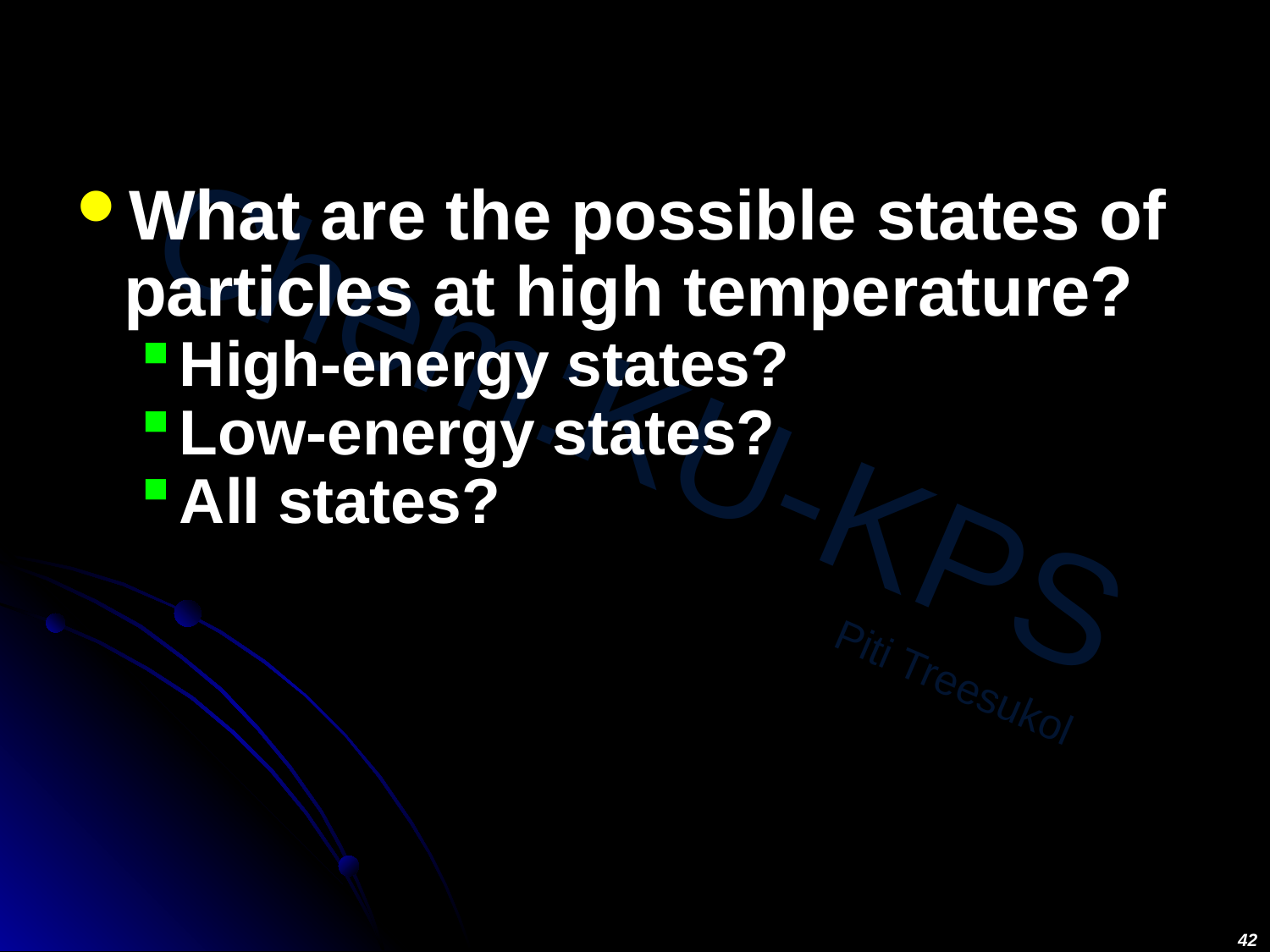

#
What are the possible states of particles at high temperature?
High-energy states?
Low-energy states?
All states?
42